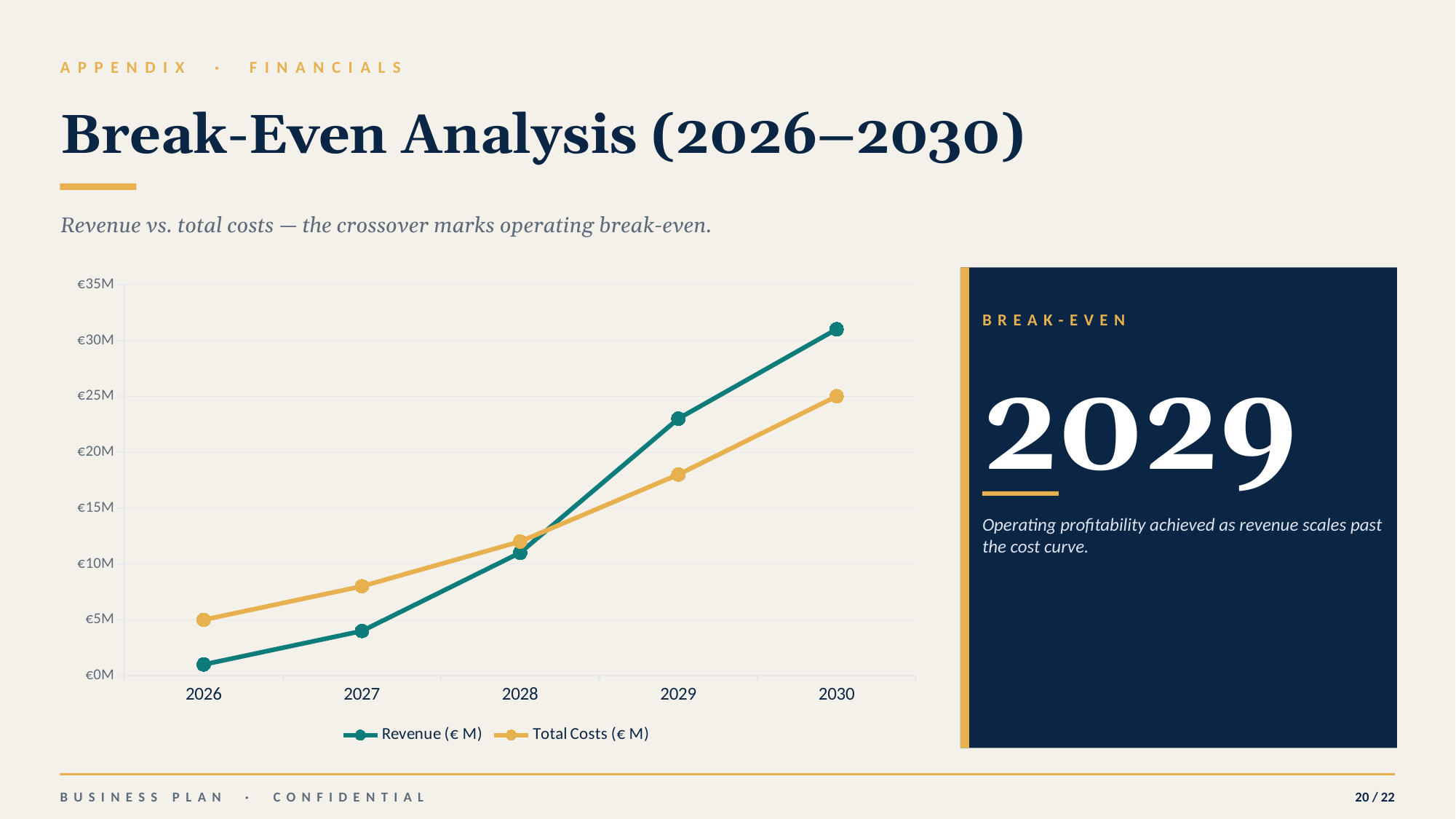

APPENDIX  ·  FINANCIALS
Break-Even Analysis (2026–2030)

Revenue vs. total costs — the crossover marks operating break-even.

### Chart

| Category | Revenue (€ M) | Total Costs (€ M) |
|---|---|---|
| 2026 | 1.0 | 5.0 |
| 2027 | 4.0 | 8.0 |
| 2028 | 11.0 | 12.0 |
| 2029 | 23.0 | 18.0 |
| 2030 | 31.0 | 25.0 |

BREAK-EVEN
2029

Operating profitability achieved as revenue scales past the cost curve.

BUSINESS PLAN  ·  CONFIDENTIAL
20 / 22